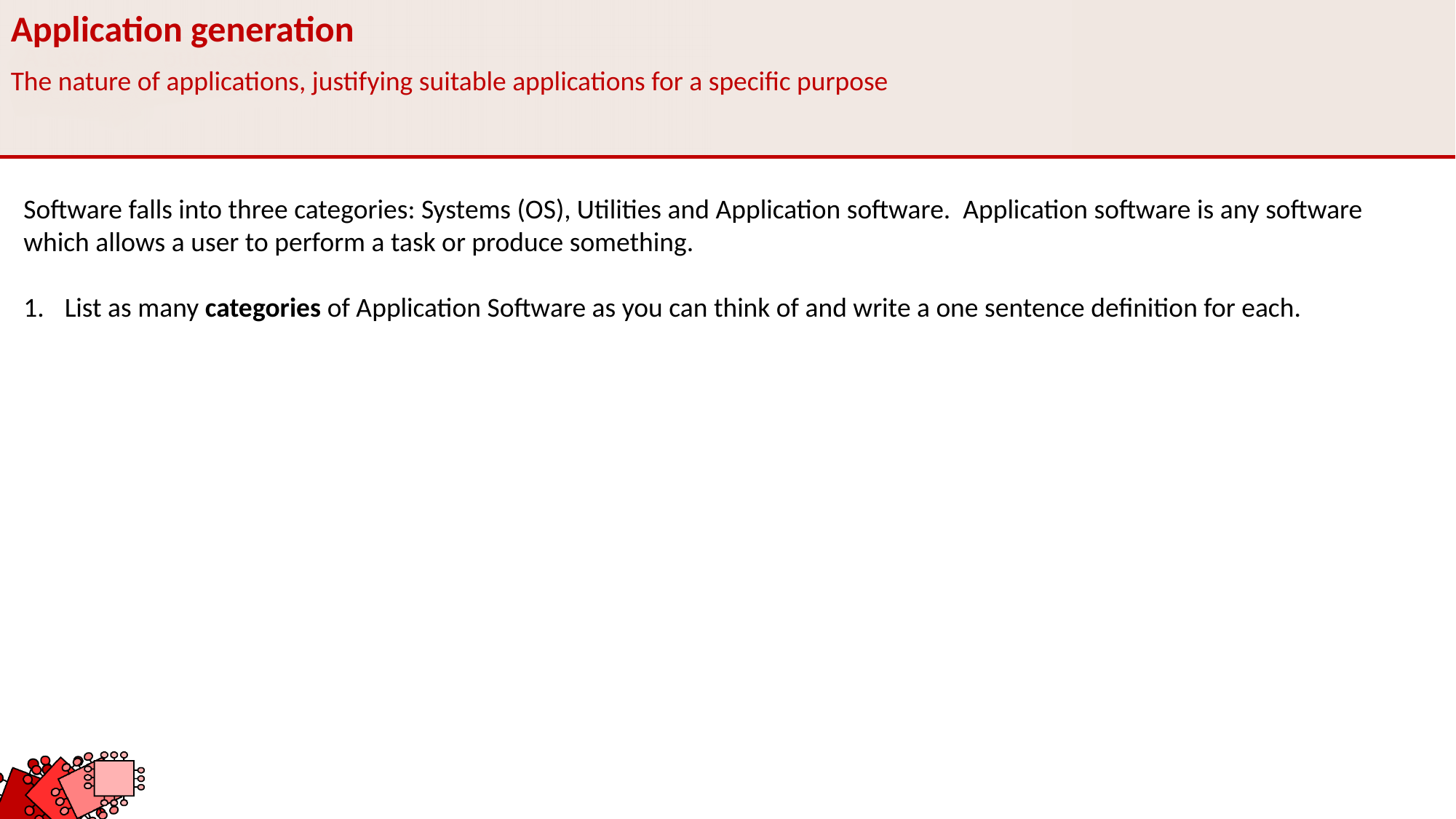

Application generation
The nature of applications, justifying suitable applications for a specific purpose
Software falls into three categories: Systems (OS), Utilities and Application software.  Application software is any software which allows a user to perform a task or produce something.

List as many categories of Application Software as you can think of and write a one sentence definition for each.